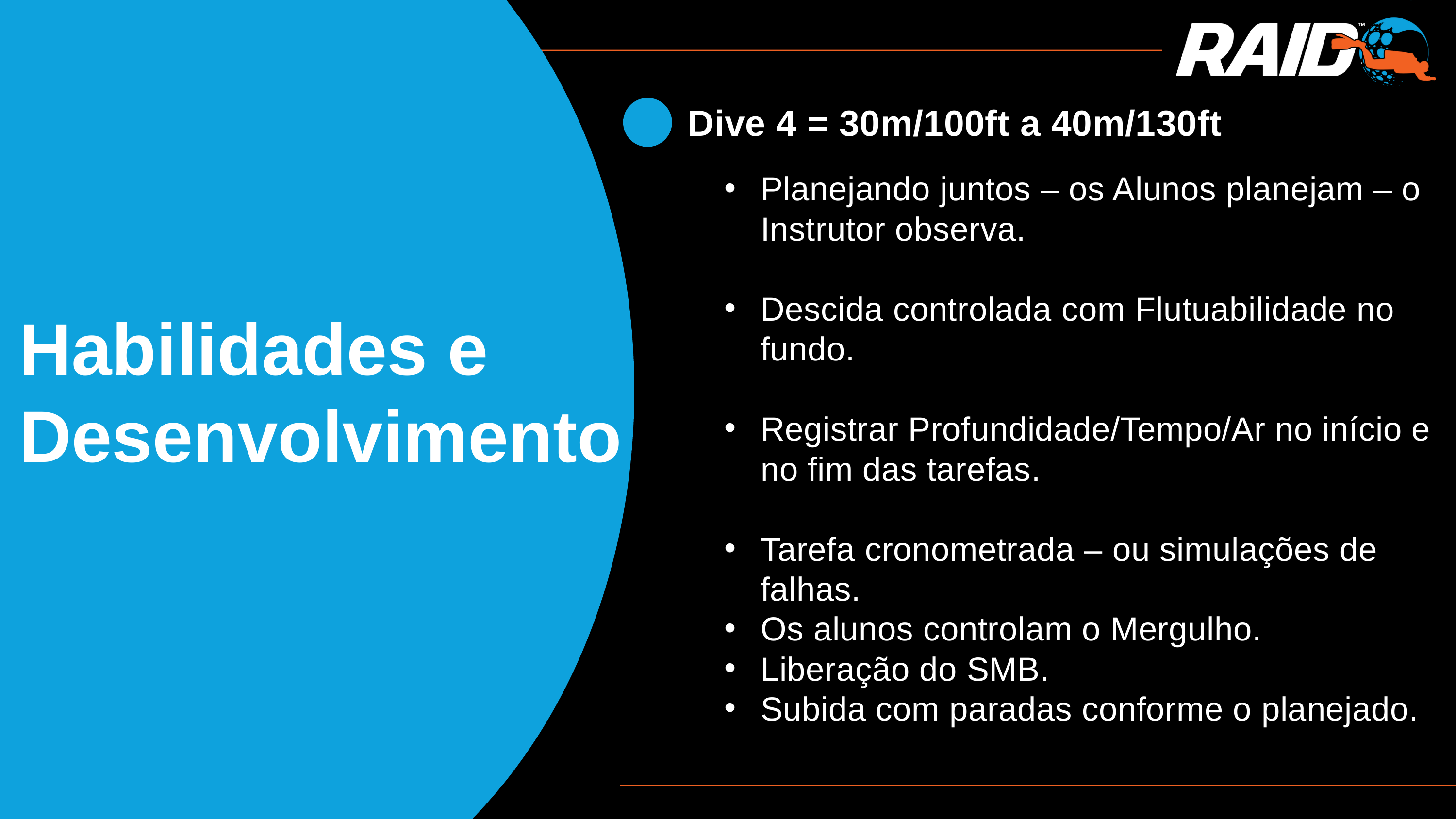

Dive 4 = 30m/100ft a 40m/130ft

Planejando juntos – os Alunos planejam – o Instrutor observa.

Descida controlada com Flutuabilidade no fundo.

Registrar Profundidade/Tempo/Ar no início e no fim das tarefas.

Tarefa cronometrada – ou simulações de falhas.
Os alunos controlam o Mergulho.
Liberação do SMB.
Subida com paradas conforme o planejado.
Habilidades e Desenvolvimento